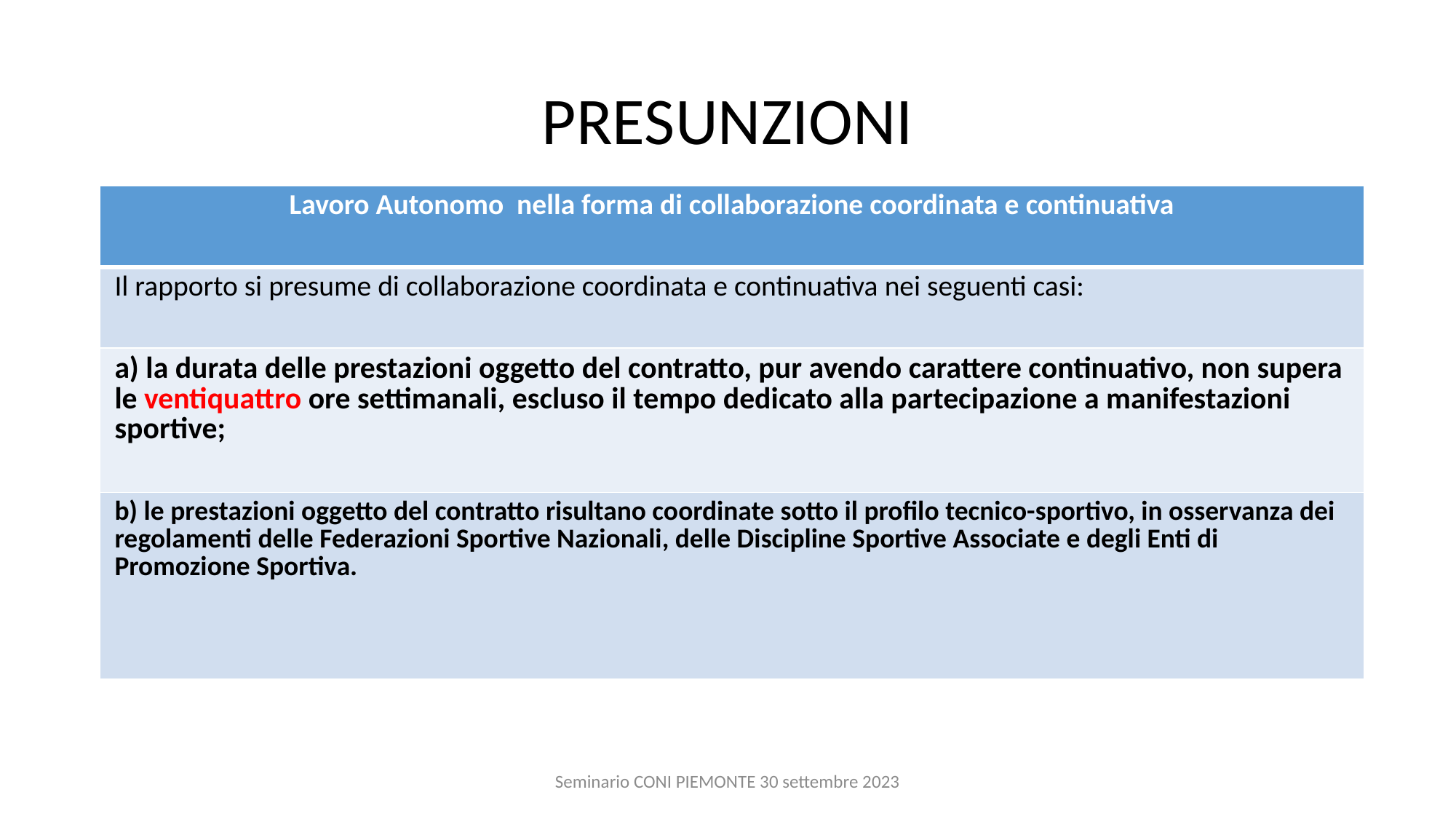

# PRESUNZIONI
| Lavoro Autonomo nella forma di collaborazione coordinata e continuativa |
| --- |
| Il rapporto si presume di collaborazione coordinata e continuativa nei seguenti casi: |
| a) la durata delle prestazioni oggetto del contratto, pur avendo carattere continuativo, non supera le ventiquattro ore settimanali, escluso il tempo dedicato alla partecipazione a manifestazioni sportive; |
| b) le prestazioni oggetto del contratto risultano coordinate sotto il profilo tecnico-sportivo, in osservanza dei regolamenti delle Federazioni Sportive Nazionali, delle Discipline Sportive Associate e degli Enti di Promozione Sportiva. |
Seminario CONI PIEMONTE 30 settembre 2023